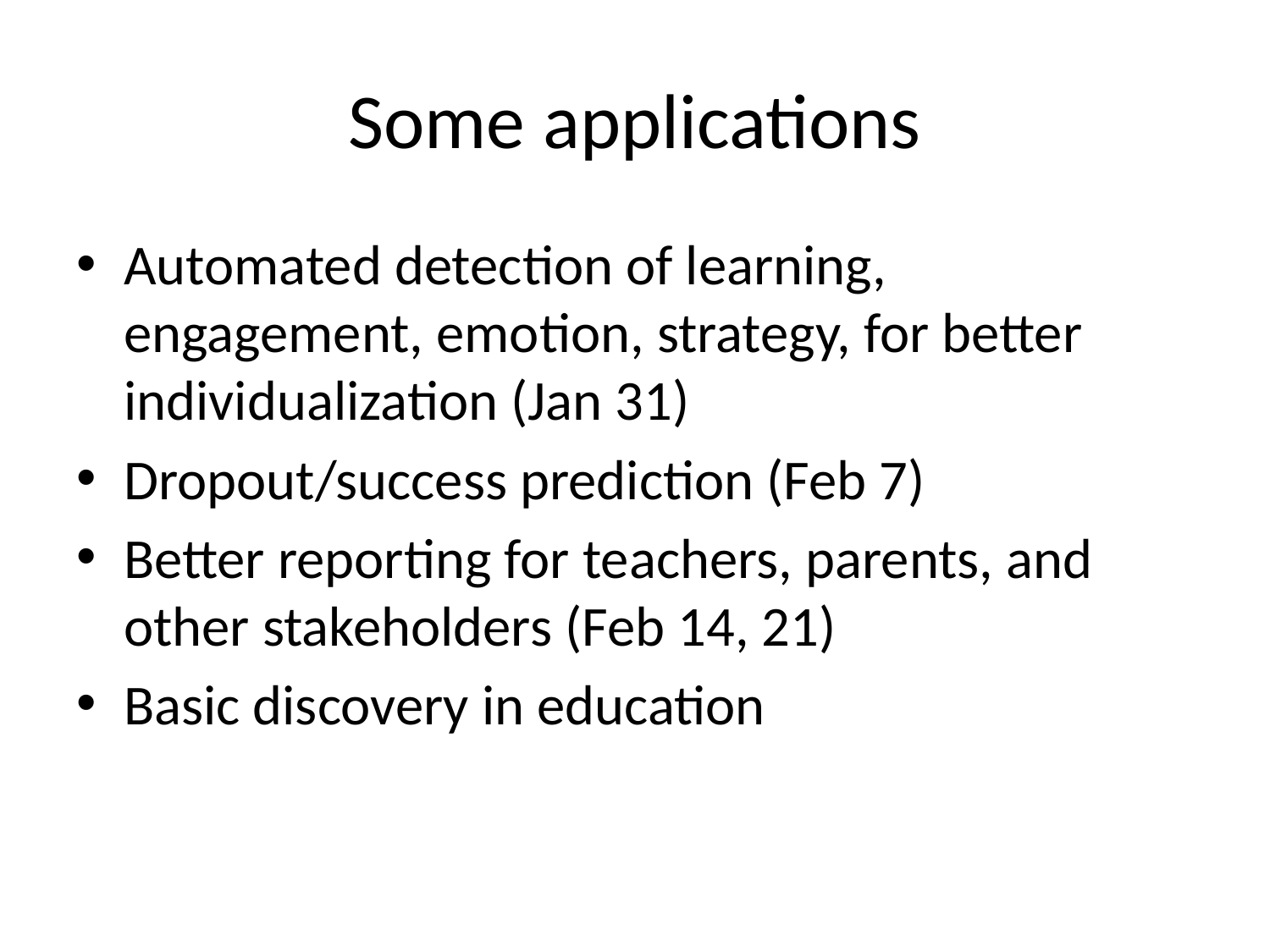

# Some applications
Automated detection of learning, engagement, emotion, strategy, for better individualization (Jan 31)
Dropout/success prediction (Feb 7)
Better reporting for teachers, parents, and other stakeholders (Feb 14, 21)
Basic discovery in education